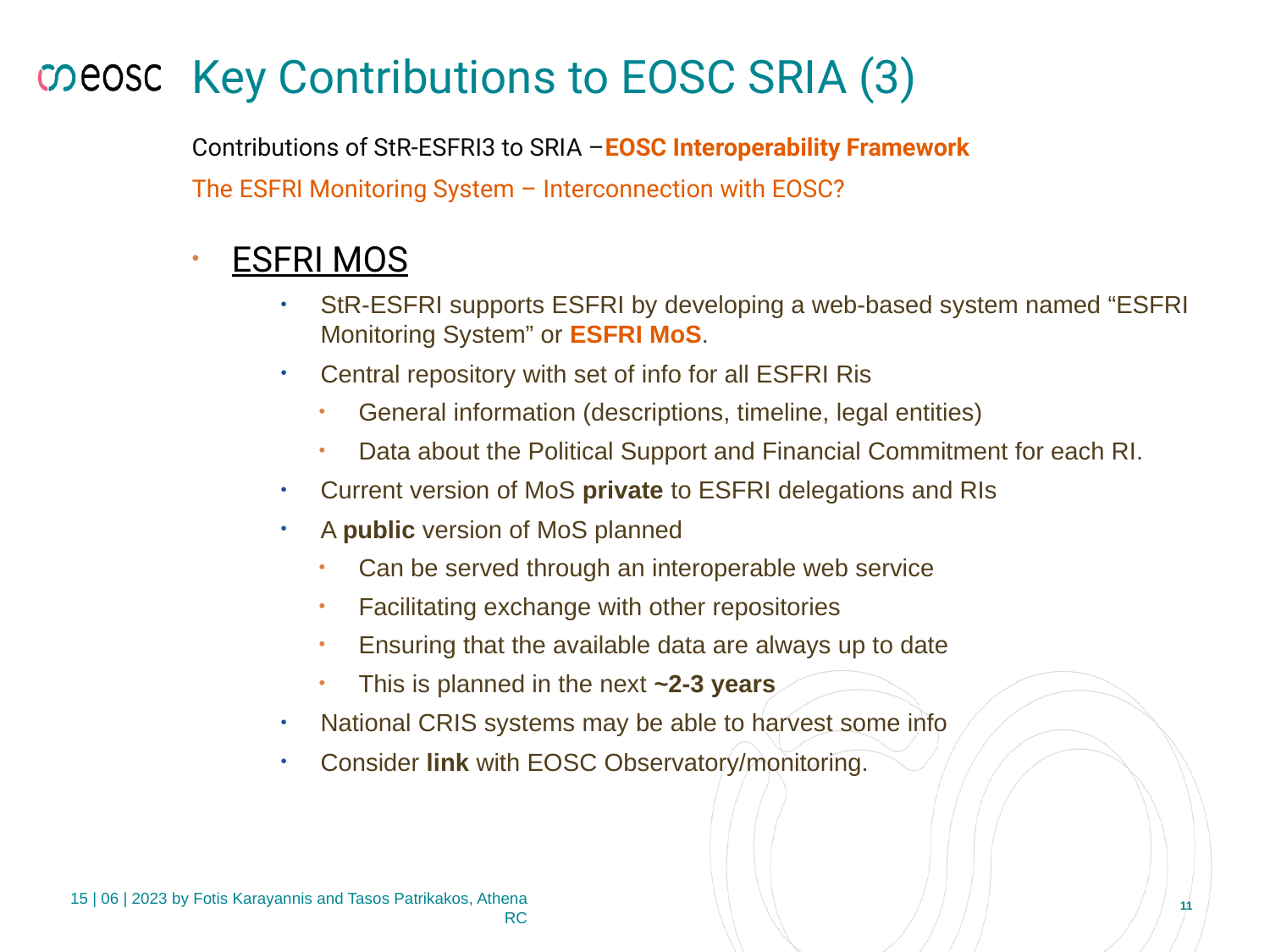

# Key Contributions to EOSC SRIA (3)
Contributions of StR-ESFRI3 to SRIA –EOSC Interoperability Framework
The ESFRI Monitoring System – Interconnection with EOSC?

ESFRI MOS
StR-ESFRI supports ESFRI by developing a web-based system named “ESFRI Monitoring System” or ESFRI MoS.
Central repository with set of info for all ESFRI Ris
General information (descriptions, timeline, legal entities)
Data about the Political Support and Financial Commitment for each RI.
Current version of MoS private to ESFRI delegations and RIs
A public version of MoS planned
Can be served through an interoperable web service
Facilitating exchange with other repositories
Ensuring that the available data are always up to date
This is planned in the next ~2-3 years
National CRIS systems may be able to harvest some info
Consider link with EOSC Observatory/monitoring.
15 | 06 | 2023 by Fotis Karayannis and Tasos Patrikakos, Athena RC
11